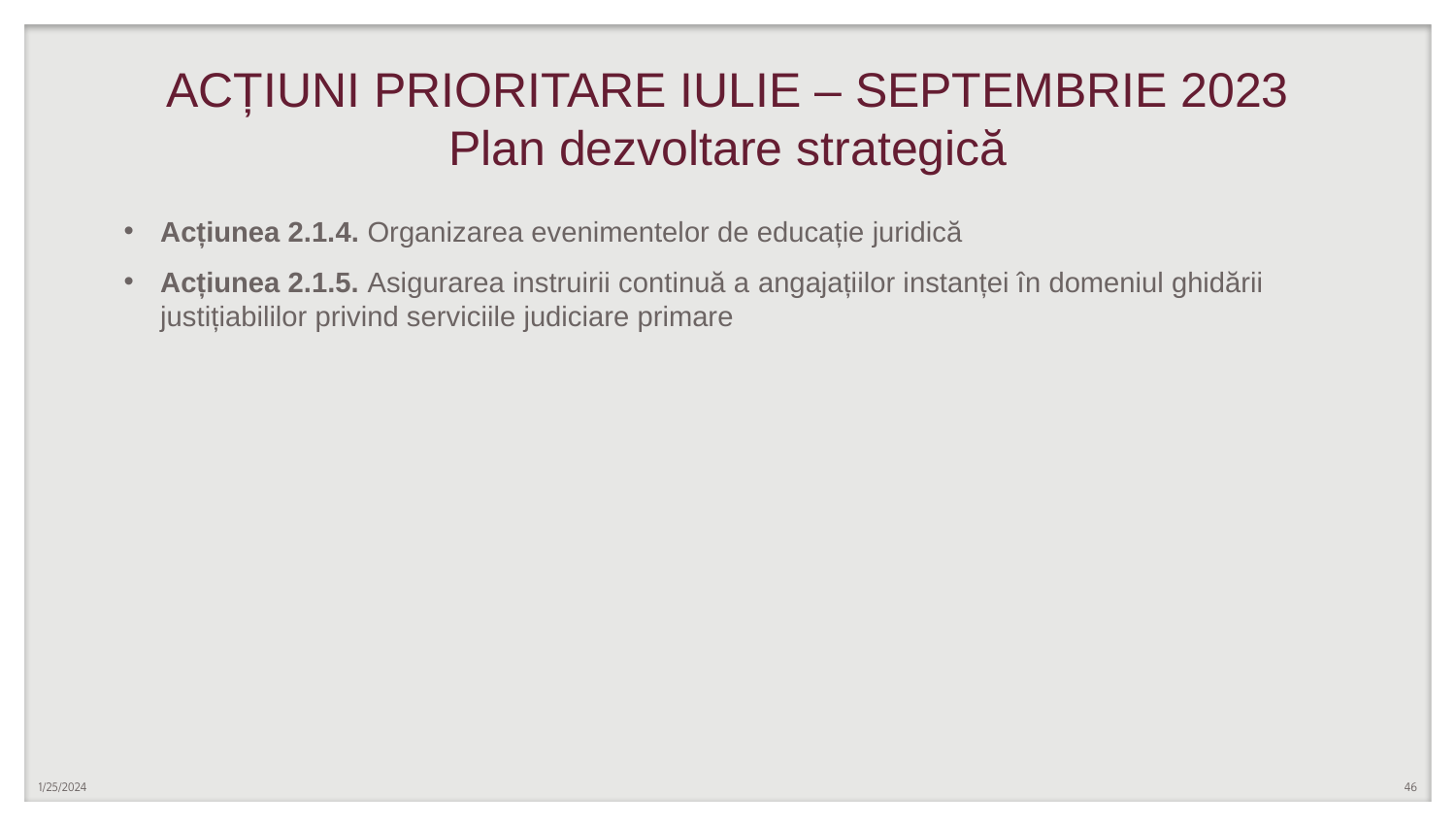

# ACȚIUNI PRIORITARE IULIE – SEPTEMBRIE 2023 Plan dezvoltare strategică
Acțiunea 2.1.4. Organizarea evenimentelor de educație juridică
Acțiunea 2.1.5. Asigurarea instruirii continuă a angajațiilor instanței în domeniul ghidării justițiabililor privind serviciile judiciare primare
1/25/2024
46